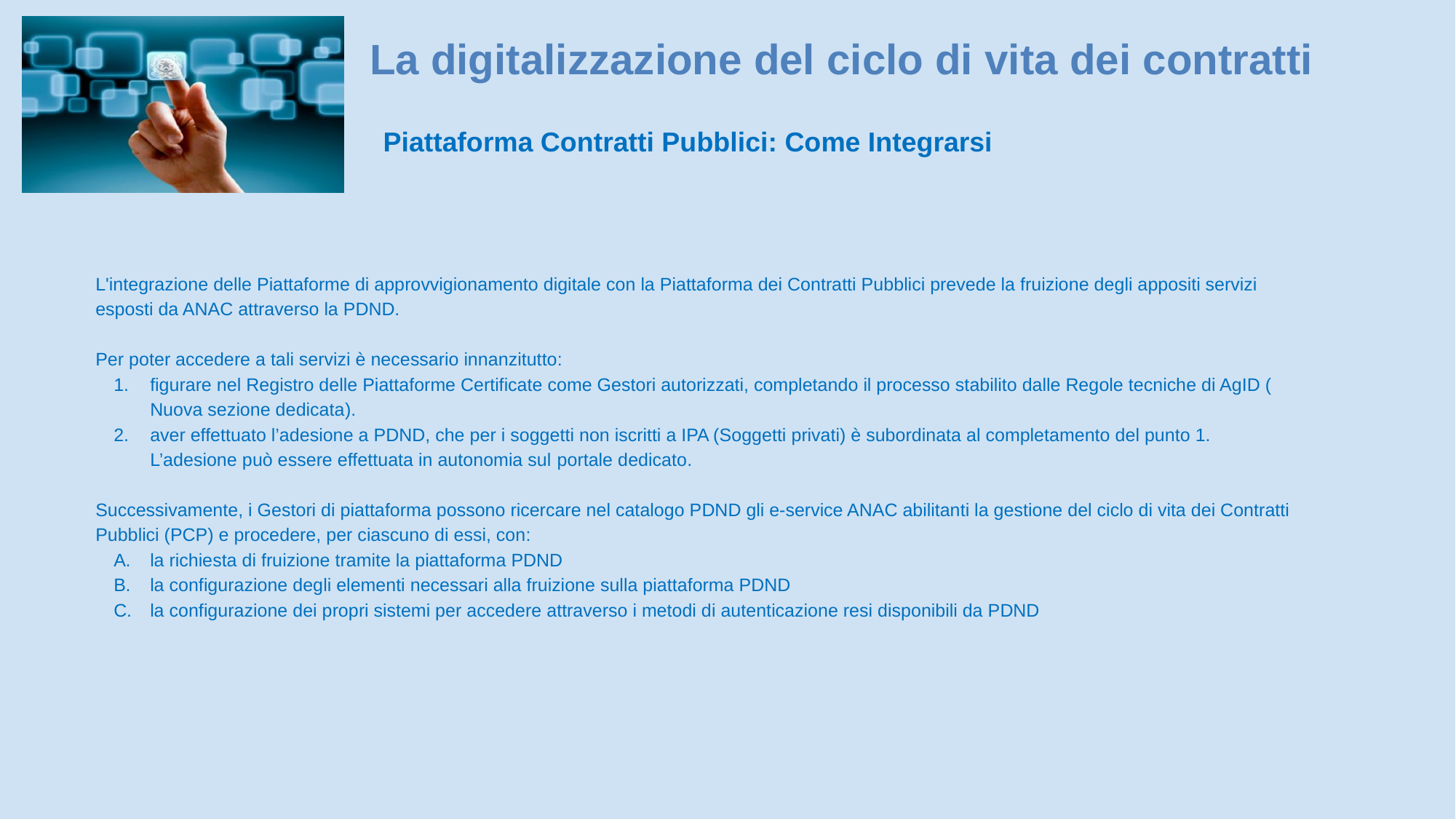

La digitalizzazione del ciclo di vita dei contratti
Piattaforma Contratti Pubblici: Come Integrarsi
L'integrazione delle Piattaforme di approvvigionamento digitale con la Piattaforma dei Contratti Pubblici prevede la fruizione degli appositi servizi esposti da ANAC attraverso la PDND.

Per poter accedere a tali servizi è necessario innanzitutto:
figurare nel Registro delle Piattaforme Certificate come Gestori autorizzati, completando il processo stabilito dalle Regole tecniche di AgID (Nuova sezione dedicata).
aver effettuato l’adesione a PDND, che per i soggetti non iscritti a IPA (Soggetti privati) è subordinata al completamento del punto 1.
L’adesione può essere effettuata in autonomia sul portale dedicato.

Successivamente, i Gestori di piattaforma possono ricercare nel catalogo PDND gli e-service ANAC abilitanti la gestione del ciclo di vita dei Contratti Pubblici (PCP) e procedere, per ciascuno di essi, con:
la richiesta di fruizione tramite la piattaforma PDND
la configurazione degli elementi necessari alla fruizione sulla piattaforma PDND
la configurazione dei propri sistemi per accedere attraverso i metodi di autenticazione resi disponibili da PDND